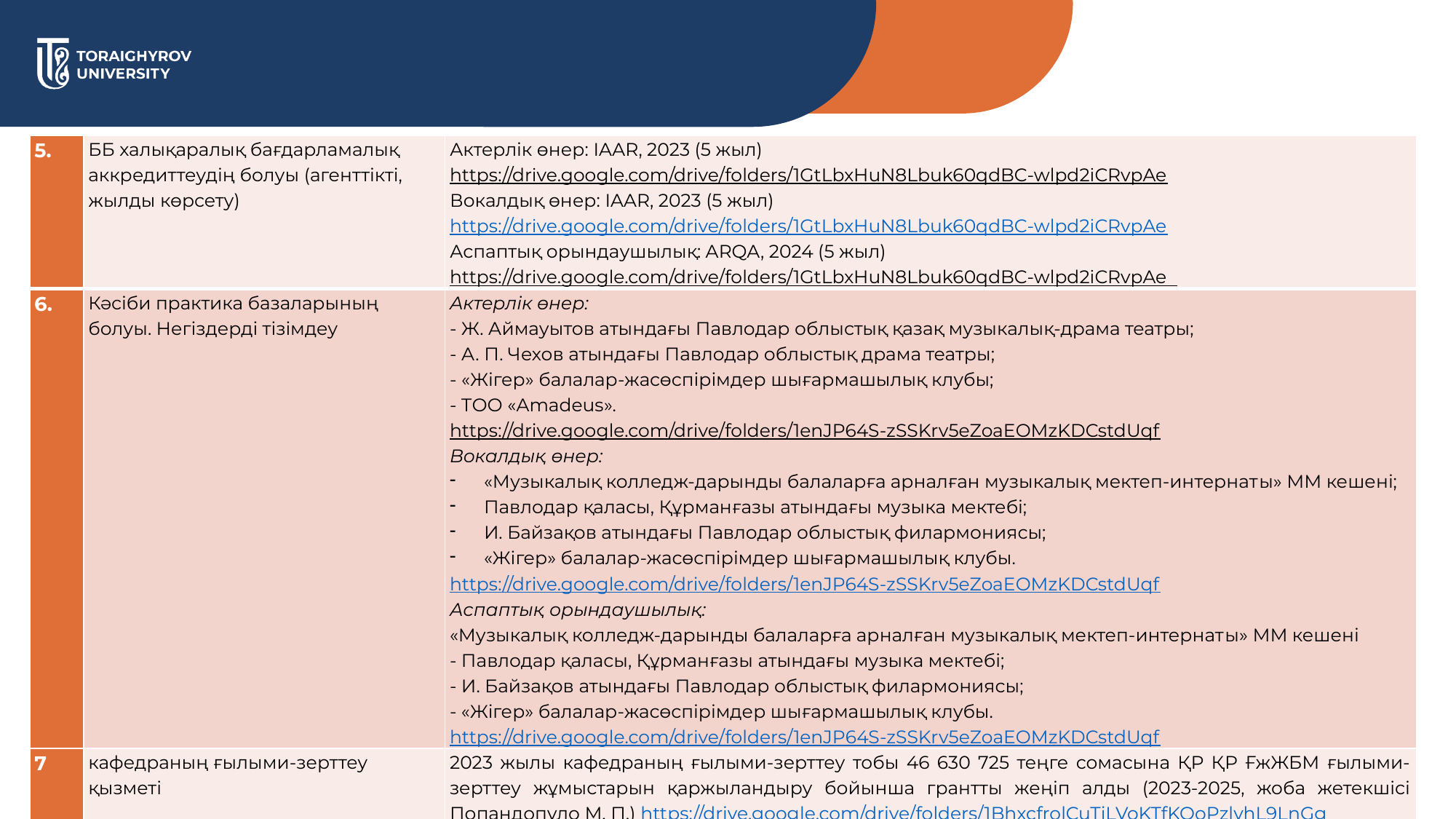

| 5. | ББ халықаралық бағдарламалық аккредиттеудің болуы (агенттікті, жылды көрсету) | Актерлік өнер: IAAR, 2023 (5 жыл) https://drive.google.com/drive/folders/1GtLbxHuN8Lbuk60qdBC-wlpd2iCRvpAe Вокалдық өнер: IAAR, 2023 (5 жыл) https://drive.google.com/drive/folders/1GtLbxHuN8Lbuk60qdBC-wlpd2iCRvpAe Аспаптық орындаушылық: ARQA, 2024 (5 жыл) https://drive.google.com/drive/folders/1GtLbxHuN8Lbuk60qdBC-wlpd2iCRvpAe |
| --- | --- | --- |
| 6. | Кәсіби практика базаларының болуы. Негіздерді тізімдеу | Актерлік өнер: - Ж. Аймауытов атындағы Павлодар облыстық қазақ музыкалық-драма театры; - А. П. Чехов атындағы Павлодар облыстық драма театры; - «Жігер» балалар-жасөспірімдер шығармашылық клубы; - ТОО «Amadeus». https://drive.google.com/drive/folders/1enJP64S-zSSKrv5eZoaEOMzKDCstdUqf Вокалдық өнер: «Музыкалық колледж-дарынды балаларға арналған музыкалық мектеп-интернаты» ММ кешені; Павлодар қаласы, Құрманғазы атындағы музыка мектебі; И. Байзақов атындағы Павлодар облыстық филармониясы; «Жігер» балалар-жасөспірімдер шығармашылық клубы. https://drive.google.com/drive/folders/1enJP64S-zSSKrv5eZoaEOMzKDCstdUqf Аспаптық орындаушылық: «Музыкалық колледж-дарынды балаларға арналған музыкалық мектеп-интернаты» ММ кешені - Павлодар қаласы, Құрманғазы атындағы музыка мектебі; - И. Байзақов атындағы Павлодар облыстық филармониясы; - «Жігер» балалар-жасөспірімдер шығармашылық клубы. https://drive.google.com/drive/folders/1enJP64S-zSSKrv5eZoaEOMzKDCstdUqf |
| 7 | кафедраның ғылыми-зерттеу қызметі | 2023 жылы кафедраның ғылыми-зерттеу тобы 46 630 725 теңге сомасына ҚР ҚР ҒжЖБМ ғылыми-зерттеу жұмыстарын қаржыландыру бойынша грантты жеңіп алды (2023-2025, жоба жетекшісі Попандопуло М. П.) https://drive.google.com/drive/folders/1BhxcfrolCuTiLVoKTfKOoPzlvhL9LnGg |